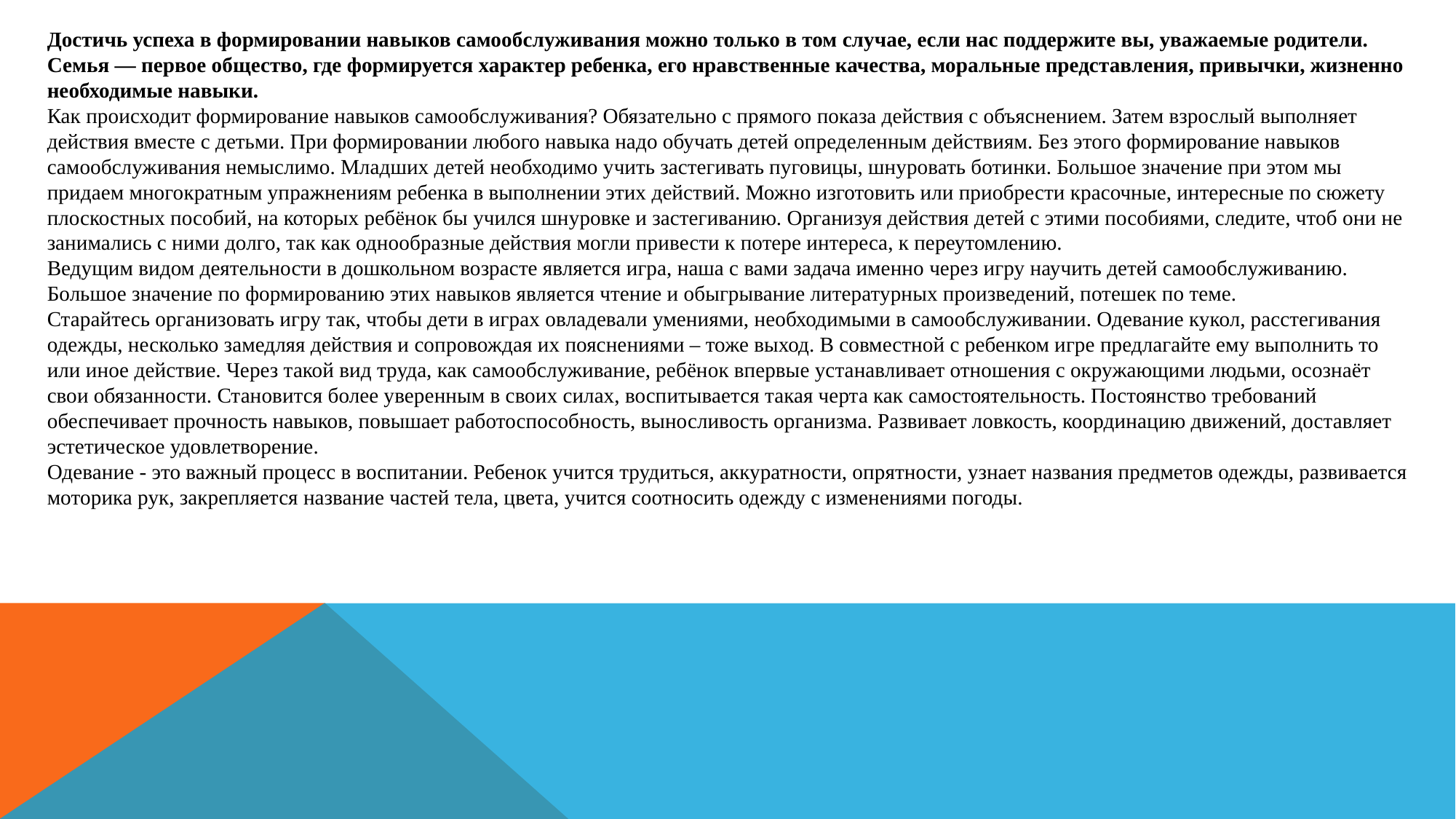

Достичь успеха в формировании навыков самообслуживания можно только в том случае, если нас поддержите вы, уважаемые родители. Семья — первое общество, где формируется характер ребенка, его нравственные качества, моральные представления, привычки, жизненно необходимые навыки.
Как происходит формирование навыков самообслуживания? Обязательно с прямого показа действия с объяснением. Затем взрослый выполняет действия вместе с детьми. При формировании любого навыка надо обучать детей определенным действиям. Без этого формирование навыков самообслуживания немыслимо. Младших детей необходимо учить застегивать пуговицы, шнуровать ботинки. Большое значение при этом мы придаем многократным упражнениям ребенка в выполнении этих действий. Можно изготовить или приобрести красочные, интересные по сюжету плоскостных пособий, на которых ребёнок бы учился шнуровке и застегиванию. Организуя действия детей с этими пособиями, следите, чтоб они не занимались с ними долго, так как однообразные действия могли привести к потере интереса, к переутомлению.
Ведущим видом деятельности в дошкольном возрасте является игра, наша с вами задача именно через игру научить детей самообслуживанию. Большое значение по формированию этих навыков является чтение и обыгрывание литературных произведений, потешек по теме.
Старайтесь организовать игру так, чтобы дети в играх овладевали умениями, необходимыми в самообслуживании. Одевание кукол, расстегивания одежды, несколько замедляя действия и сопровождая их пояснениями – тоже выход. В совместной с ребенком игре предлагайте ему выполнить то или иное действие. Через такой вид труда, как самообслуживание, ребёнок впервые устанавливает отношения с окружающими людьми, осознаёт свои обязанности. Становится более уверенным в своих силах, воспитывается такая черта как самостоятельность. Постоянство требований обеспечивает прочность навыков, повышает работоспособность, выносливость организма. Развивает ловкость, координацию движений, доставляет эстетическое удовлетворение.
Одевание - это важный процесс в воспитании. Ребенок учится трудиться, аккуратности, опрятности, узнает названия предметов одежды, развивается моторика рук, закрепляется название частей тела, цвета, учится соотносить одежду с изменениями погоды.